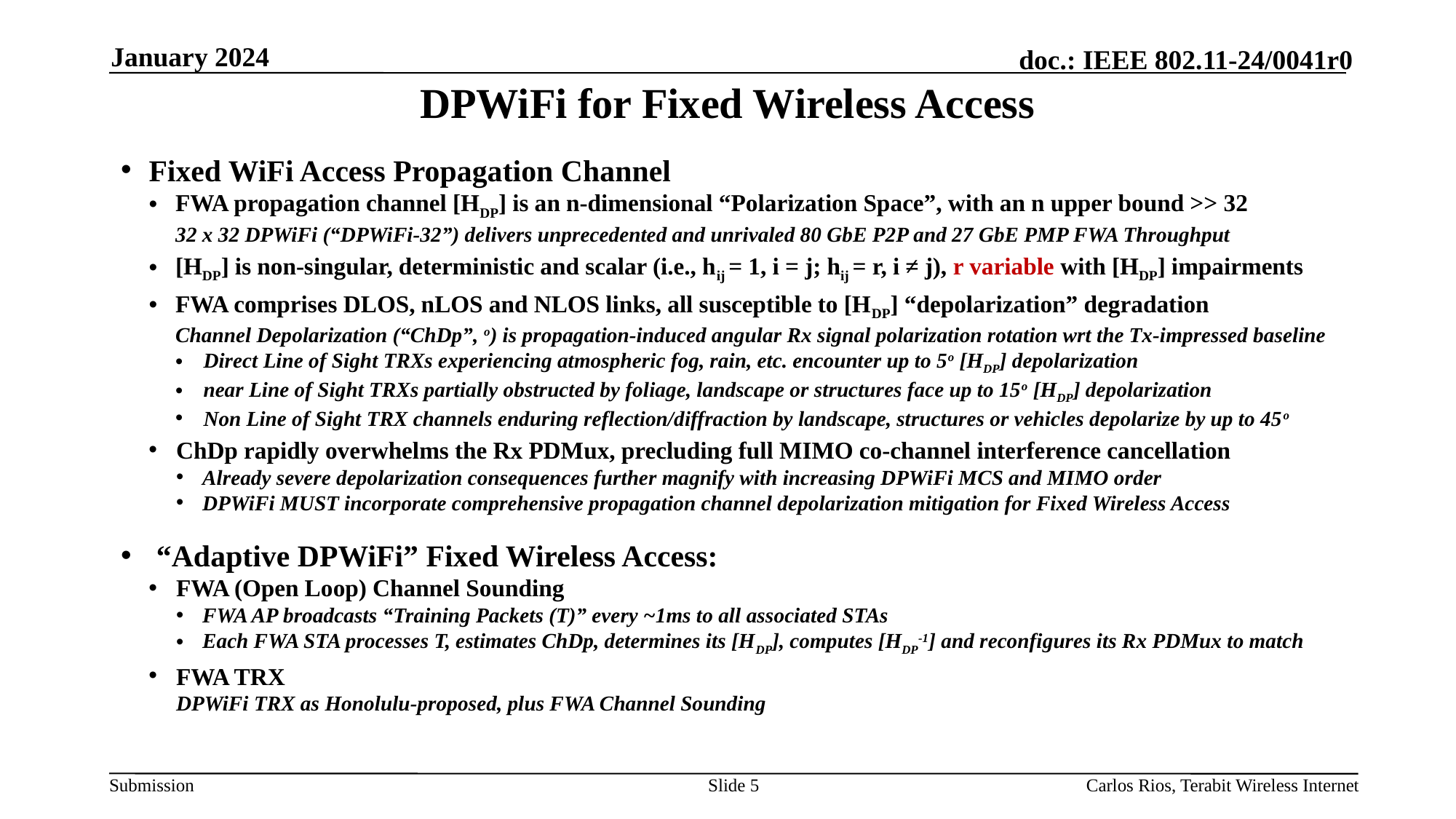

January 2024
# DPWiFi for Fixed Wireless Access
Fixed WiFi Access Propagation Channel
FWA propagation channel [HDP] is an n-dimensional “Polarization Space”, with an n upper bound >> 32
32 x 32 DPWiFi (“DPWiFi-32”) delivers unprecedented and unrivaled 80 GbE P2P and 27 GbE PMP FWA Throughput
[HDP] is non-singular, deterministic and scalar (i.e., hij = 1, i = j; hij = r, i ≠ j), r variable with [HDP] impairments
FWA comprises DLOS, nLOS and NLOS links, all susceptible to [HDP] “depolarization” degradation
Channel Depolarization (“ChDp”, o) is propagation-induced angular Rx signal polarization rotation wrt the Tx-impressed baseline
Direct Line of Sight TRXs experiencing atmospheric fog, rain, etc. encounter up to 5o [HDP] depolarization
near Line of Sight TRXs partially obstructed by foliage, landscape or structures face up to 15o [HDP] depolarization
Non Line of Sight TRX channels enduring reflection/diffraction by landscape, structures or vehicles depolarize by up to 45o
ChDp rapidly overwhelms the Rx PDMux, precluding full MIMO co-channel interference cancellation
Already severe depolarization consequences further magnify with increasing DPWiFi MCS and MIMO order
DPWiFi MUST incorporate comprehensive propagation channel depolarization mitigation for Fixed Wireless Access

 “Adaptive DPWiFi” Fixed Wireless Access:
FWA (Open Loop) Channel Sounding
FWA AP broadcasts “Training Packets (T)” every ~1ms to all associated STAs
Each FWA STA processes T, estimates ChDp, determines its [HDP], computes [HDP-1] and reconfigures its Rx PDMux to match
FWA TRX
DPWiFi TRX as Honolulu-proposed, plus FWA Channel Sounding

Slide 5
Carlos Rios, Terabit Wireless Internet